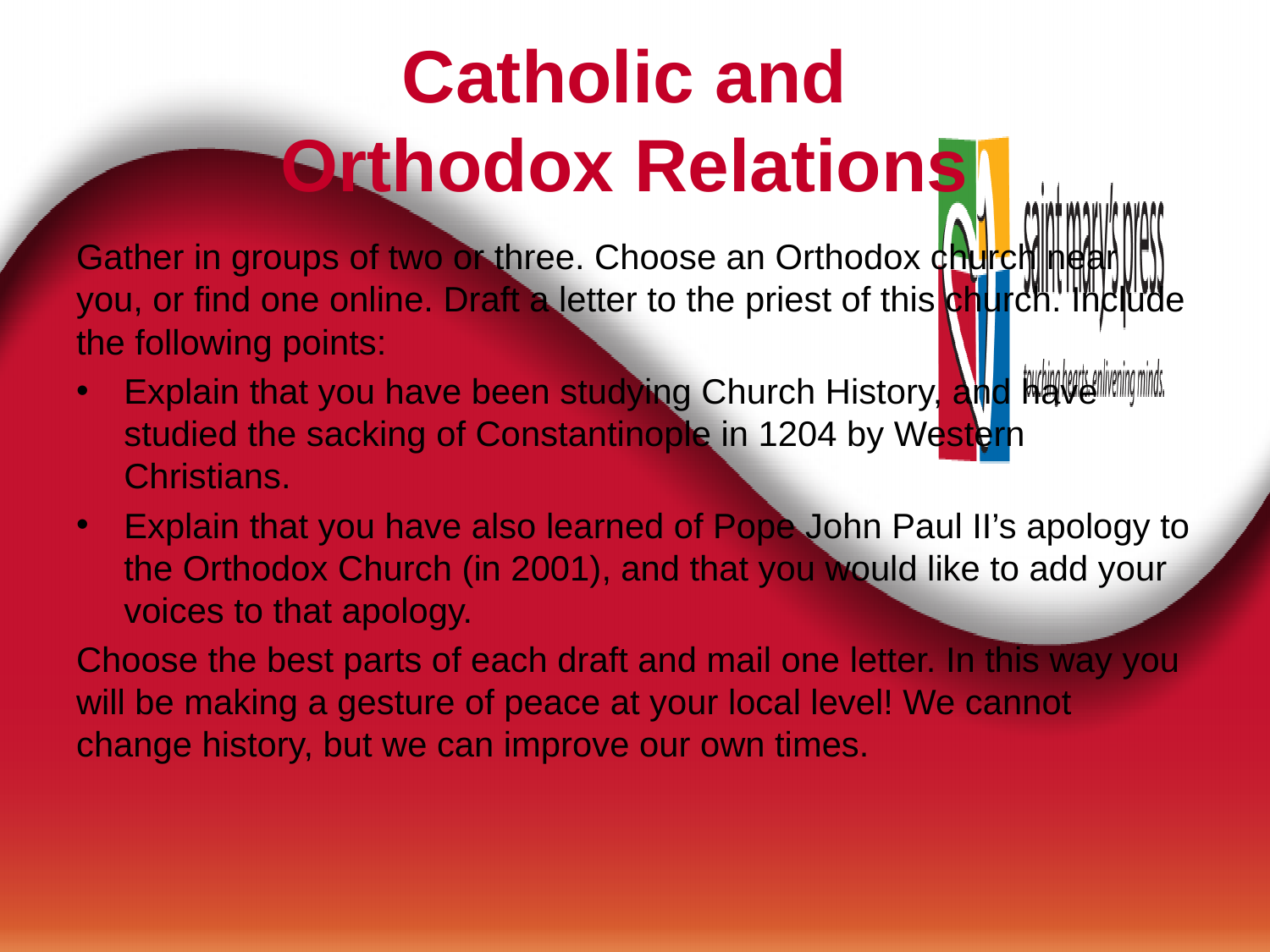

# Catholic and Orthodox Relations
Gather in groups of two or three. Choose an Orthodox church near you, or find one online. Draft a letter to the priest of this church. Include the following points:
Explain that you have been studying Church History, and have studied the sacking of Constantinople in 1204 by Western Christians.
Explain that you have also learned of Pope John Paul II’s apology to the Orthodox Church (in 2001), and that you would like to add your voices to that apology.
Choose the best parts of each draft and mail one letter. In this way you will be making a gesture of peace at your local level! We cannot change history, but we can improve our own times.